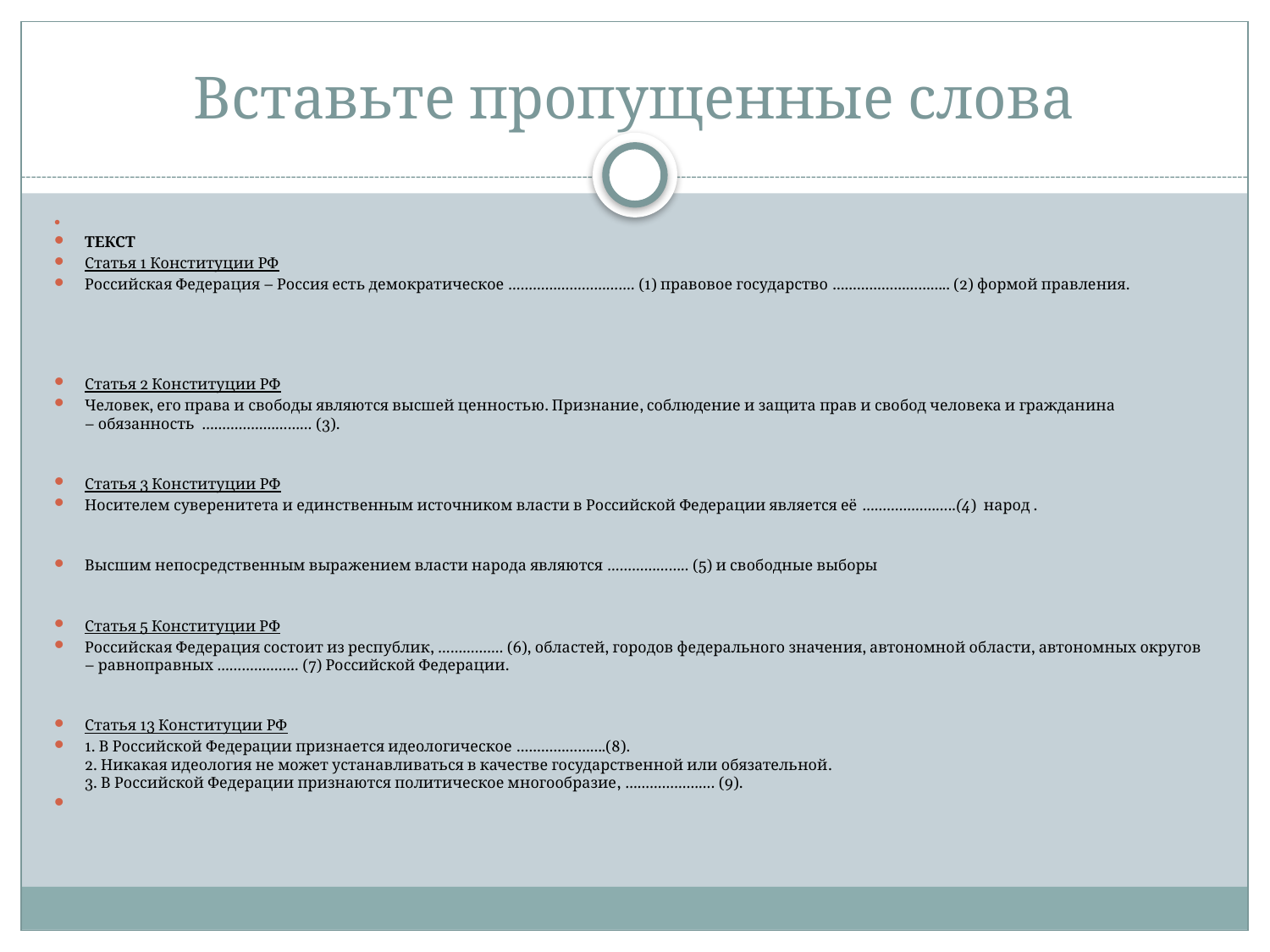

# Вставьте пропущенные слова

ТЕКСТ
Статья 1 Конституции РФ
Российская Федерация – Россия есть демократическое …………………………. (1) правовое государство ……………………….. (2) формой правления.

Статья 2 Конституции РФ
Человек, его права и свободы являются высшей ценностью. Признание, соблюдение и защита прав и свобод человека и гражданина – обязанность  ……………………… (3).

Статья 3 Конституции РФ
Носителем суверенитета и единственным источником власти в Российской Федерации является её …………………..(4)  народ .

Высшим непосредственным выражением власти народа являются ……………….. (5) и свободные выборы

Статья 5 Конституции РФ
Российская Федерация состоит из республик, ……………. (6), областей, городов федерального значения, автономной области, автономных округов  – равноправных ……………….. (7) Российской Федерации.

Статья 13 Конституции РФ
1. В Российской Федерации признается идеологическое ………………….(8).
2. Никакая идеология не может устанавливаться в качестве государственной или обязательной.
3. В Российской Федерации признаются политическое многообразие, …………………. (9).